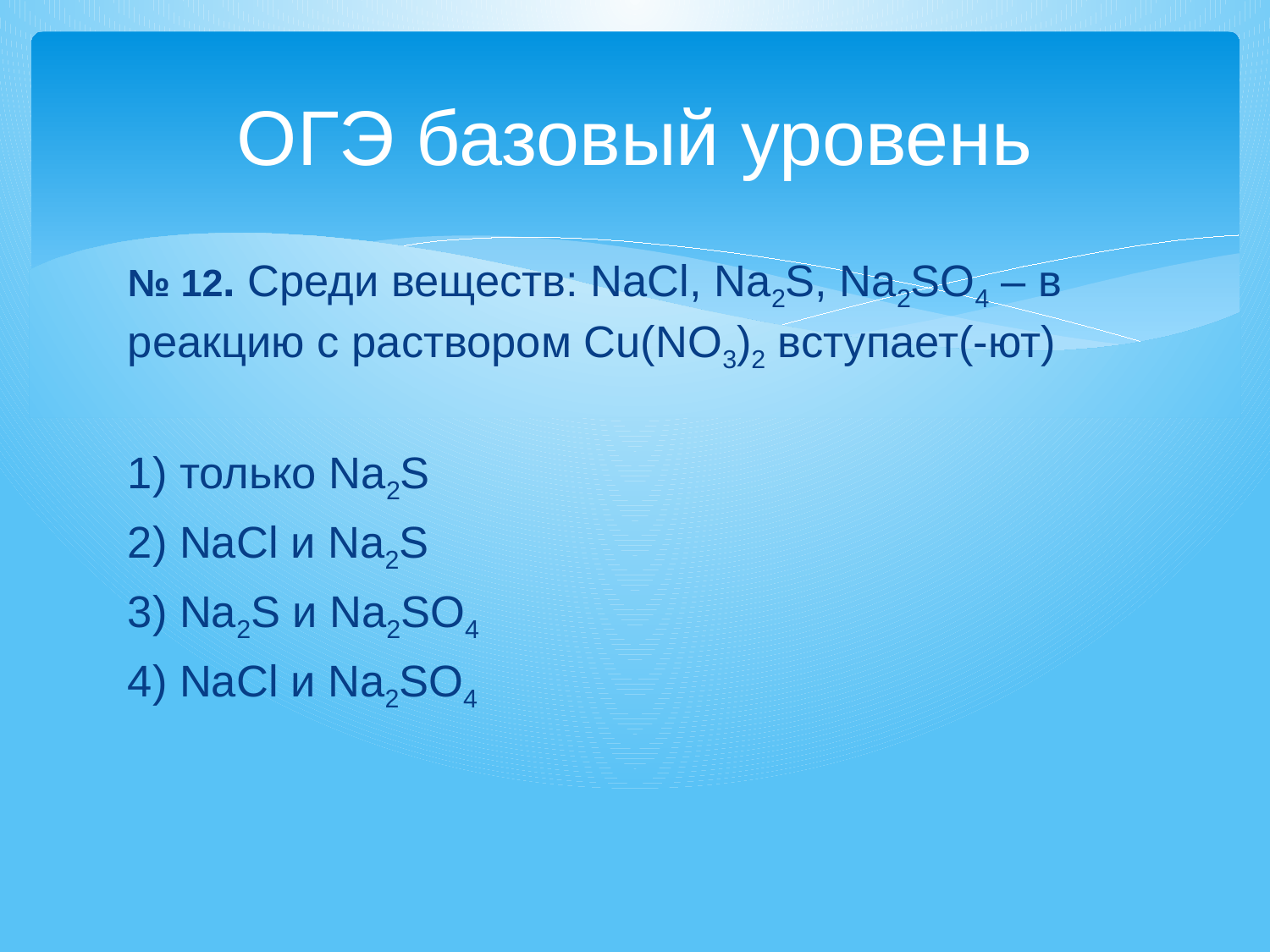

# ОГЭ базовый уровень
№ 12. Среди веществ: NaCl, Na2S, Na2SO4 – в реакцию с раствором Cu(NO3)2 вступает(-ют)

1) только Na2S
2) NaCl и Na2S
3) Na2S и Na2SO4
4) NaCl и Na2SO4